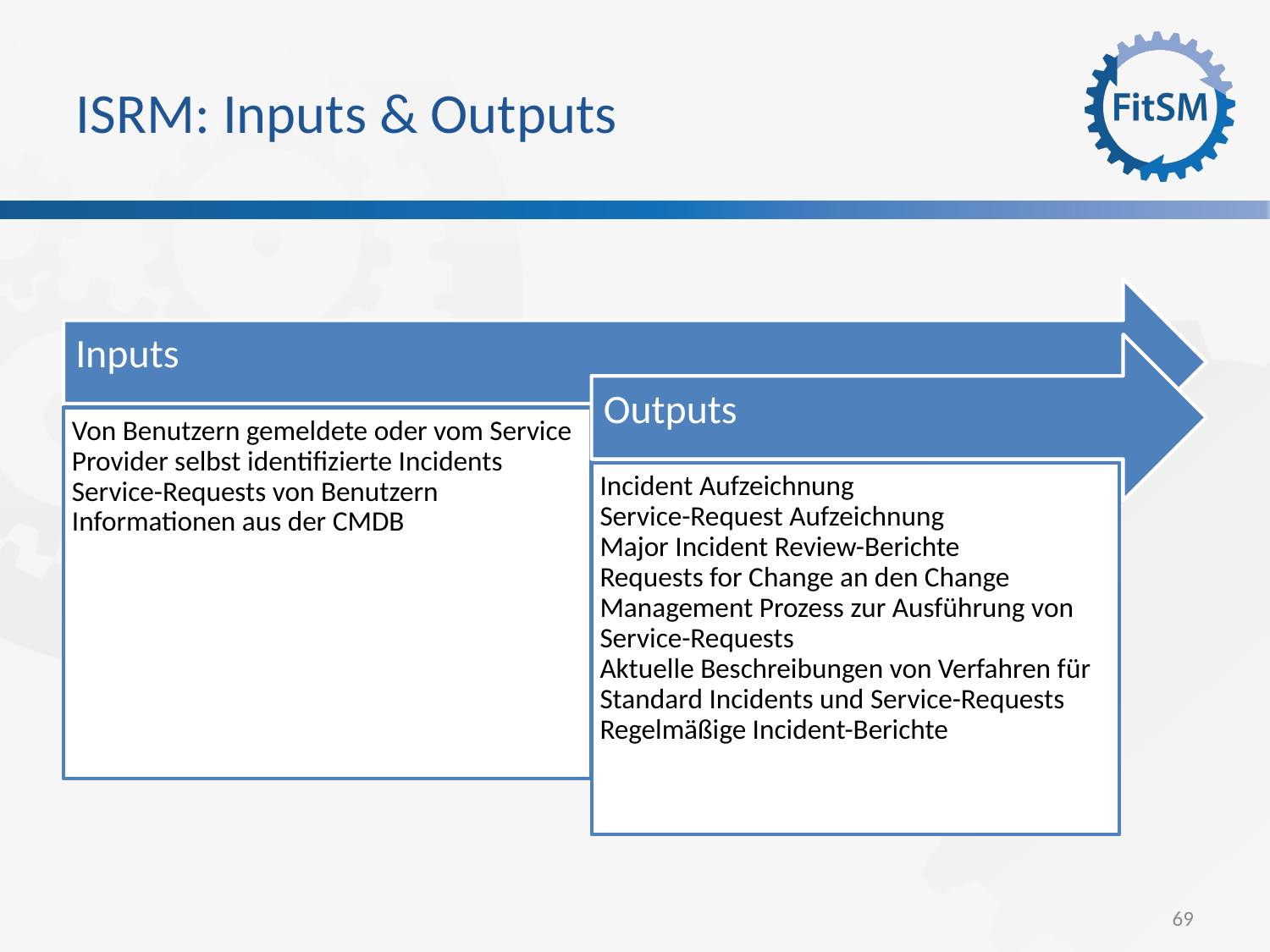

ISRM: Inputs & Outputs
Inputs
Outputs
Von Benutzern gemeldete oder vom Service Provider selbst identifizierte Incidents
Service-Requests von Benutzern
Informationen aus der CMDB
Incident Aufzeichnung
Service-Request Aufzeichnung
Major Incident Review-Berichte
Requests for Change an den Change Management Prozess zur Ausführung von Service-Requests
Aktuelle Beschreibungen von Verfahren für Standard Incidents und Service-Requests
Regelmäßige Incident-Berichte
69